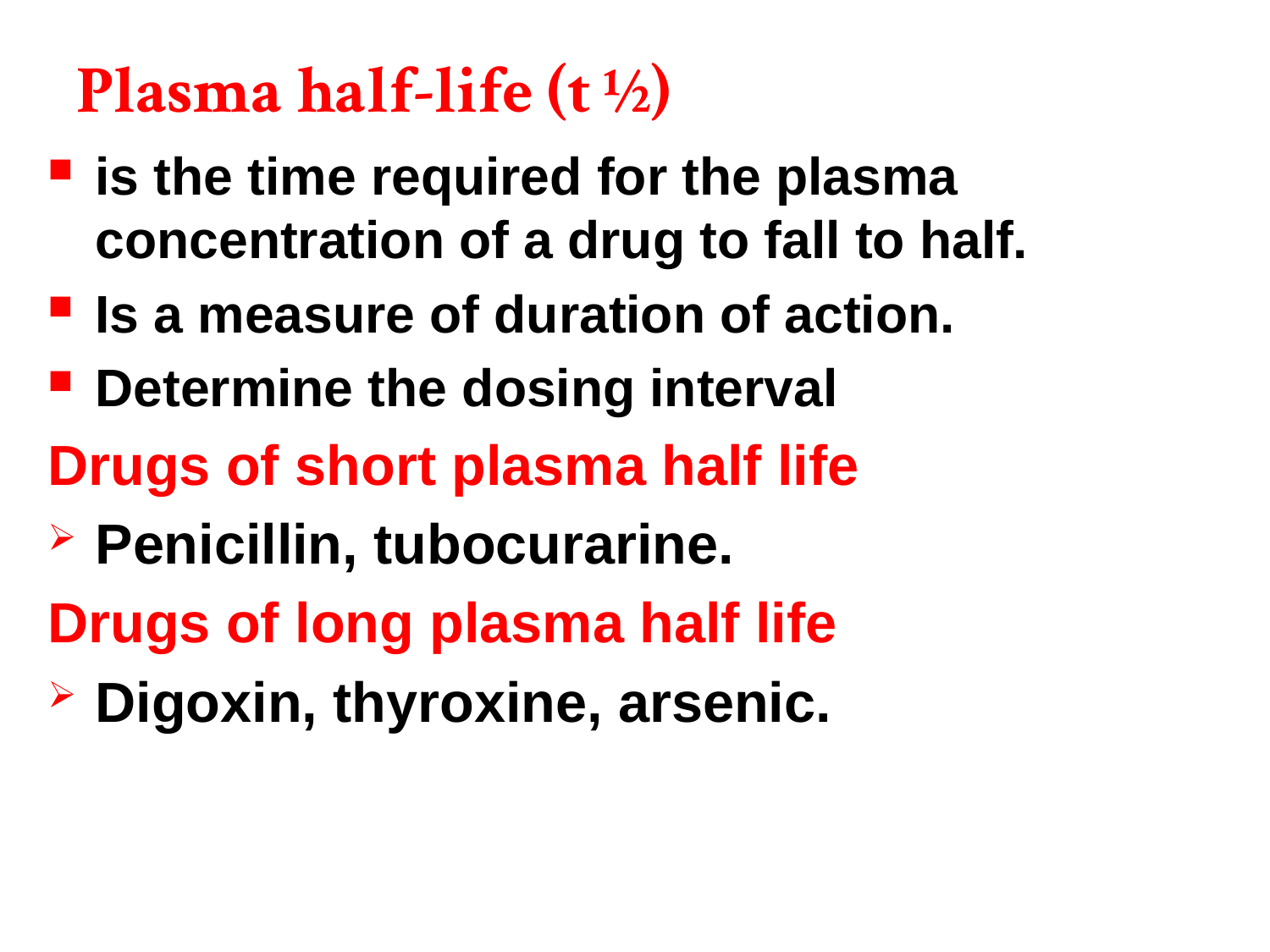

# Plasma half-life (t ½)
is the time required for the plasma concentration of a drug to fall to half.
Is a measure of duration of action.
Determine the dosing interval
Drugs of short plasma half life
Penicillin, tubocurarine.
Drugs of long plasma half life
Digoxin, thyroxine, arsenic.